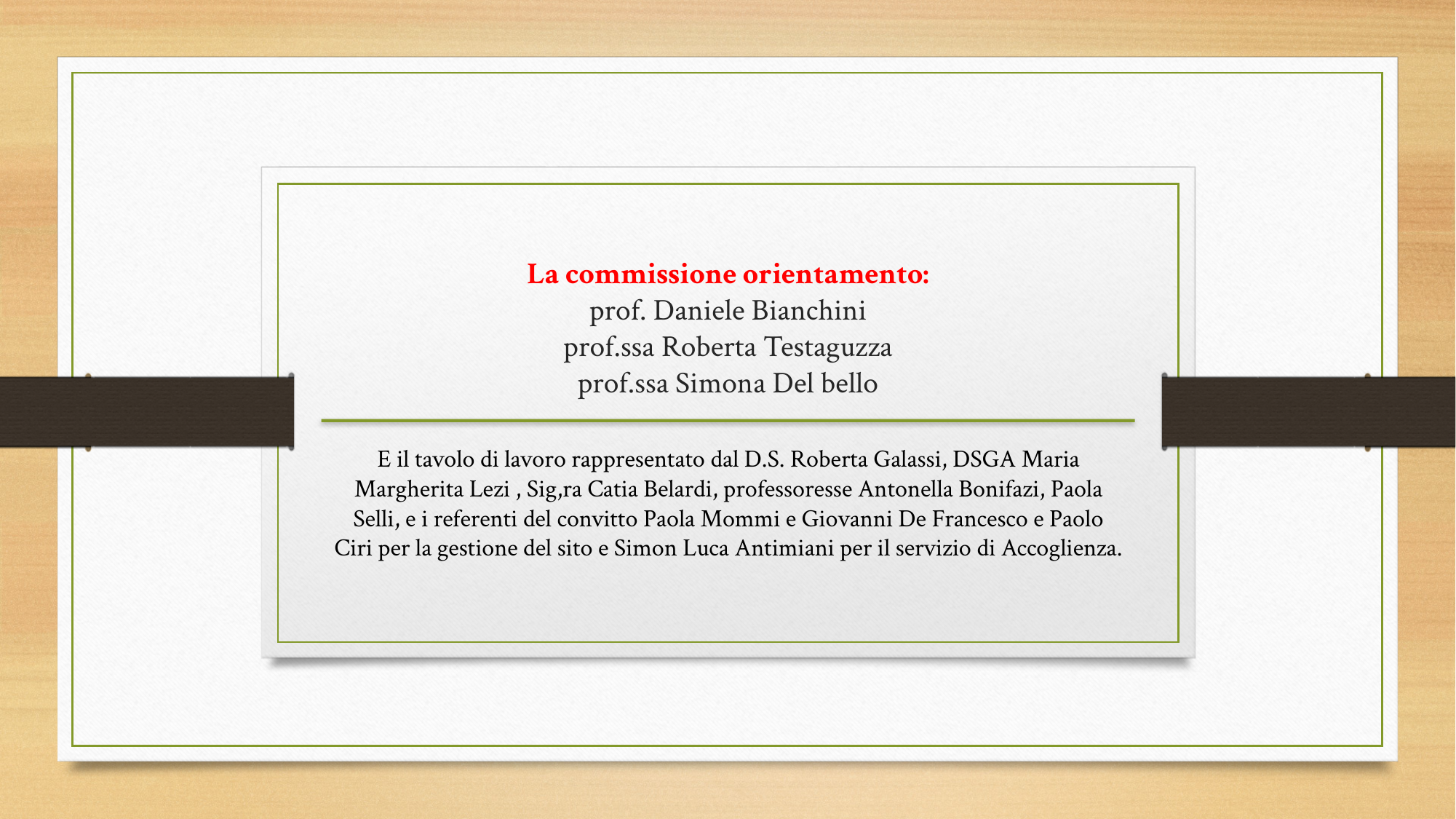

La commissione orientamento:
prof. Daniele Bianchini
prof.ssa Roberta Testaguzza
prof.ssa Simona Del bello
E il tavolo di lavoro rappresentato dal D.S. Roberta Galassi, DSGA Maria Margherita Lezi , Sig,ra Catia Belardi, professoresse Antonella Bonifazi, Paola Selli, e i referenti del convitto Paola Mommi e Giovanni De Francesco e Paolo Ciri per la gestione del sito e Simon Luca Antimiani per il servizio di Accoglienza.